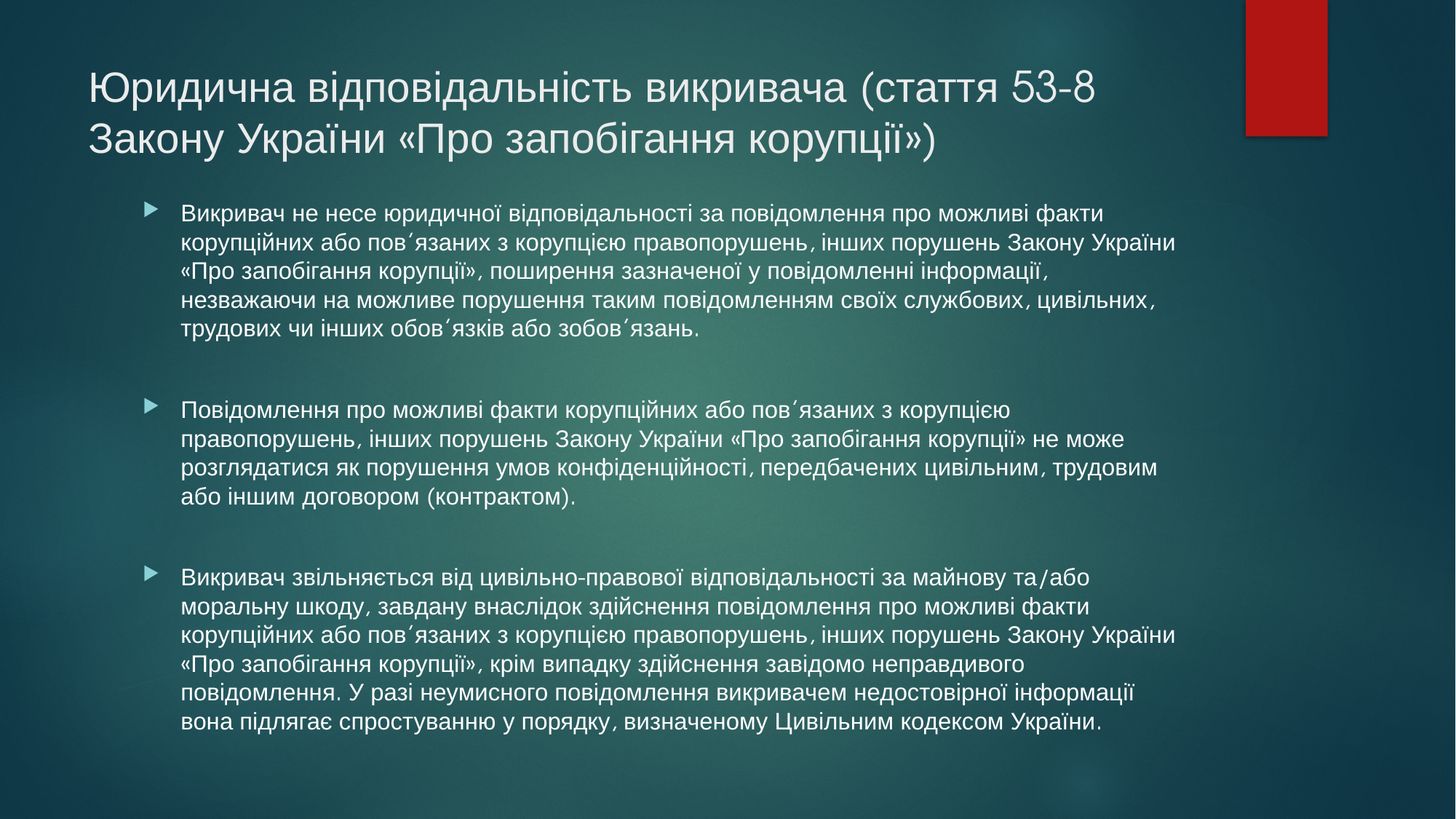

# Юридична відповідальність викривача (стаття 53-8 Закону України «Про запобігання корупції»)
Викривач не несе юридичної відповідальності за повідомлення про можливі факти корупційних або пов’язаних з корупцією правопорушень, інших порушень Закону України «Про запобігання корупції», поширення зазначеної у повідомленні інформації, незважаючи на можливе порушення таким повідомленням своїх службових, цивільних, трудових чи інших обов’язків або зобов’язань.

Повідомлення про можливі факти корупційних або пов’язаних з корупцією правопорушень, інших порушень Закону України «Про запобігання корупції» не може розглядатися як порушення умов конфіденційності, передбачених цивільним, трудовим або іншим договором (контрактом).

Викривач звільняється від цивільно-правової відповідальності за майнову та/або моральну шкоду, завдану внаслідок здійснення повідомлення про можливі факти корупційних або пов’язаних з корупцією правопорушень, інших порушень Закону України «Про запобігання корупції», крім випадку здійснення завідомо неправдивого повідомлення. У разі неумисного повідомлення викривачем недостовірної інформації вона підлягає спростуванню у порядку, визначеному Цивільним кодексом України.